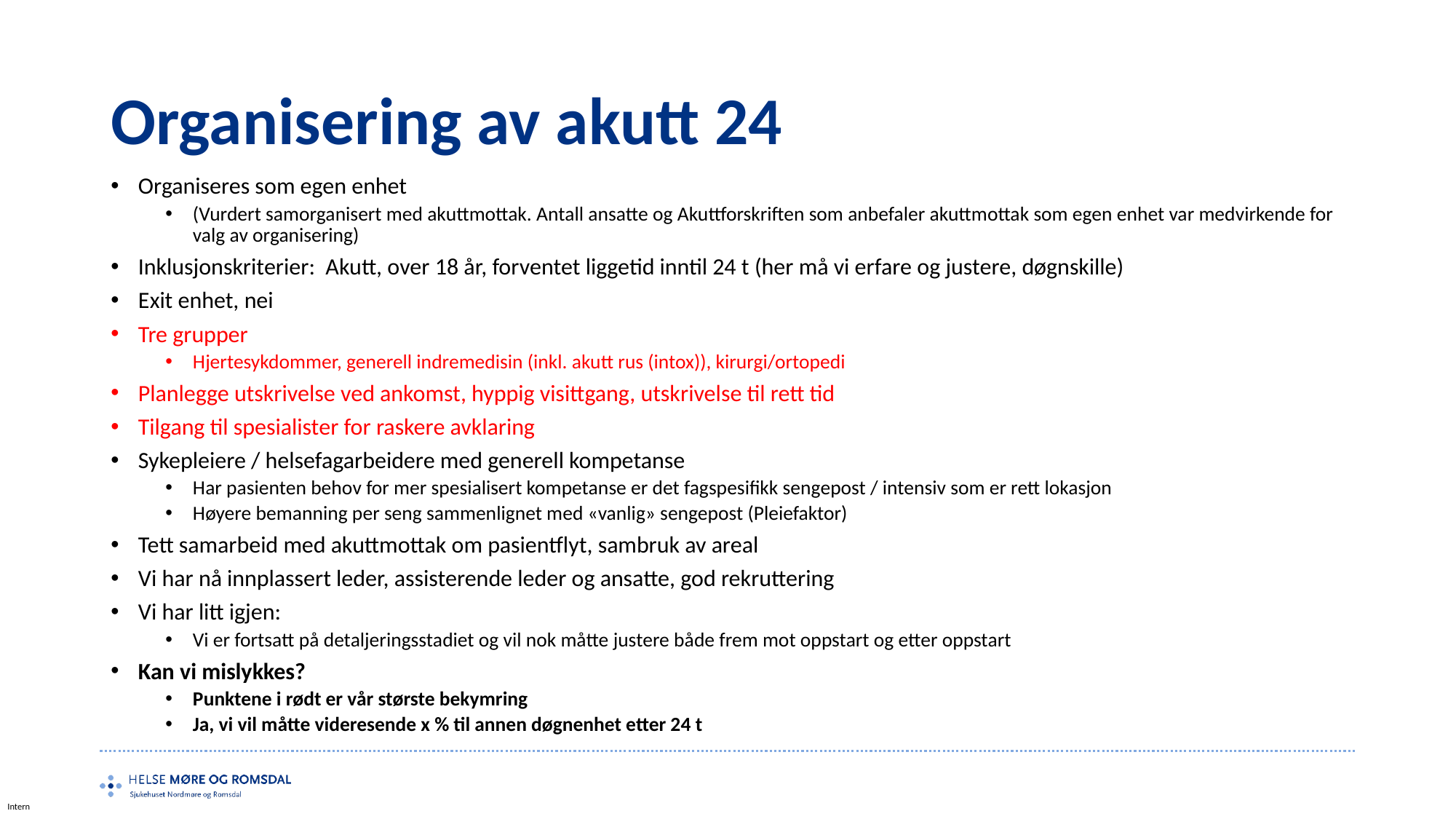

# Organisering av akutt 24
Organiseres som egen enhet
(Vurdert samorganisert med akuttmottak. Antall ansatte og Akuttforskriften som anbefaler akuttmottak som egen enhet var medvirkende for valg av organisering)
Inklusjonskriterier:  Akutt, over 18 år, forventet liggetid inntil 24 t (her må vi erfare og justere, døgnskille)
Exit enhet, nei
Tre grupper
Hjertesykdommer, generell indremedisin (inkl. akutt rus (intox)), kirurgi/ortopedi
Planlegge utskrivelse ved ankomst, hyppig visittgang, utskrivelse til rett tid
Tilgang til spesialister for raskere avklaring
Sykepleiere / helsefagarbeidere med generell kompetanse
Har pasienten behov for mer spesialisert kompetanse er det fagspesifikk sengepost / intensiv som er rett lokasjon
Høyere bemanning per seng sammenlignet med «vanlig» sengepost (Pleiefaktor)
Tett samarbeid med akuttmottak om pasientflyt, sambruk av areal
Vi har nå innplassert leder, assisterende leder og ansatte, god rekruttering
Vi har litt igjen:
Vi er fortsatt på detaljeringsstadiet og vil nok måtte justere både frem mot oppstart og etter oppstart
Kan vi mislykkes?
Punktene i rødt er vår største bekymring
Ja, vi vil måtte videresende x % til annen døgnenhet etter 24 t